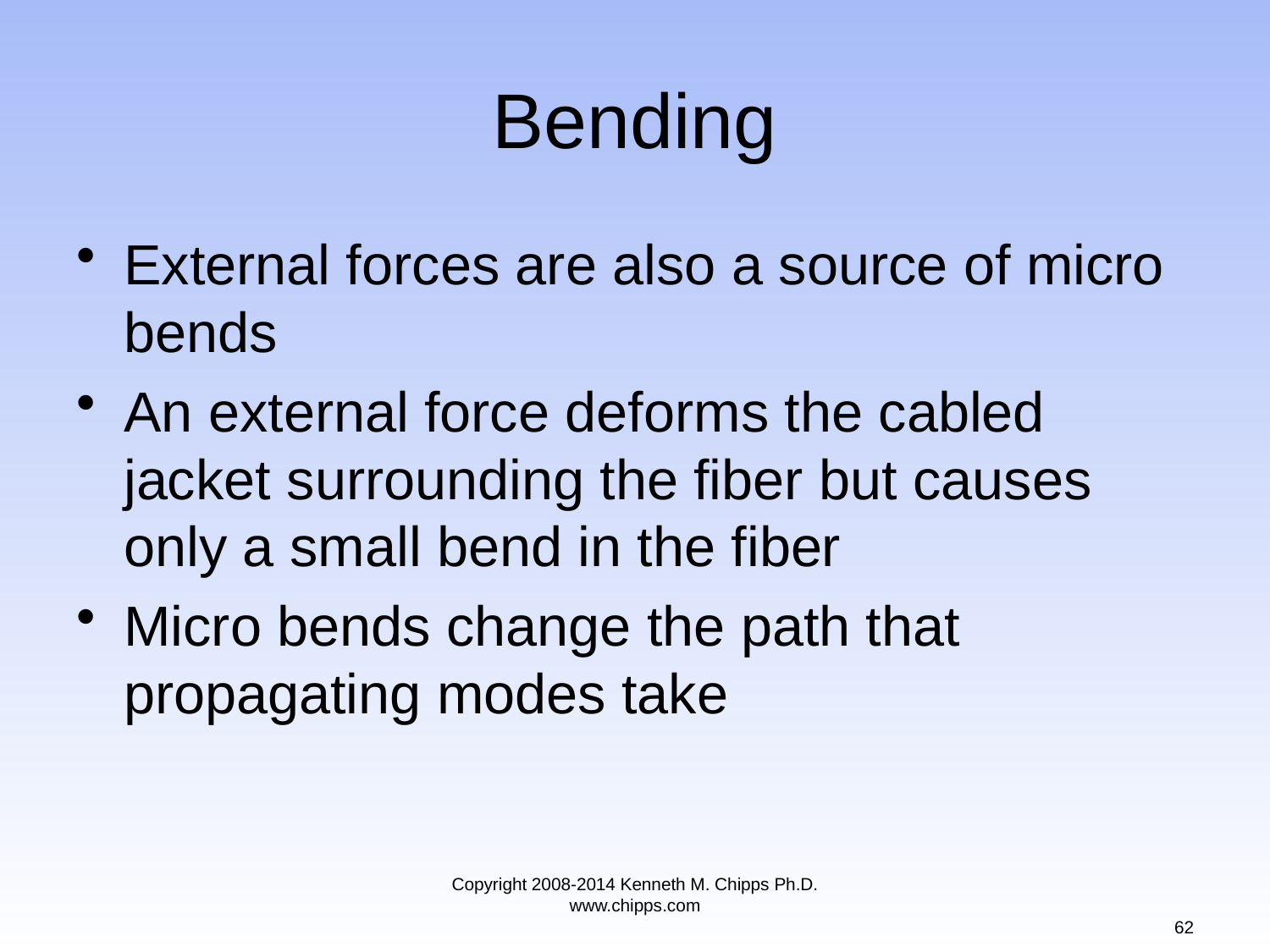

# Bending
External forces are also a source of micro bends
An external force deforms the cabled jacket surrounding the fiber but causes only a small bend in the fiber
Micro bends change the path that propagating modes take
Copyright 2008-2014 Kenneth M. Chipps Ph.D. www.chipps.com

62